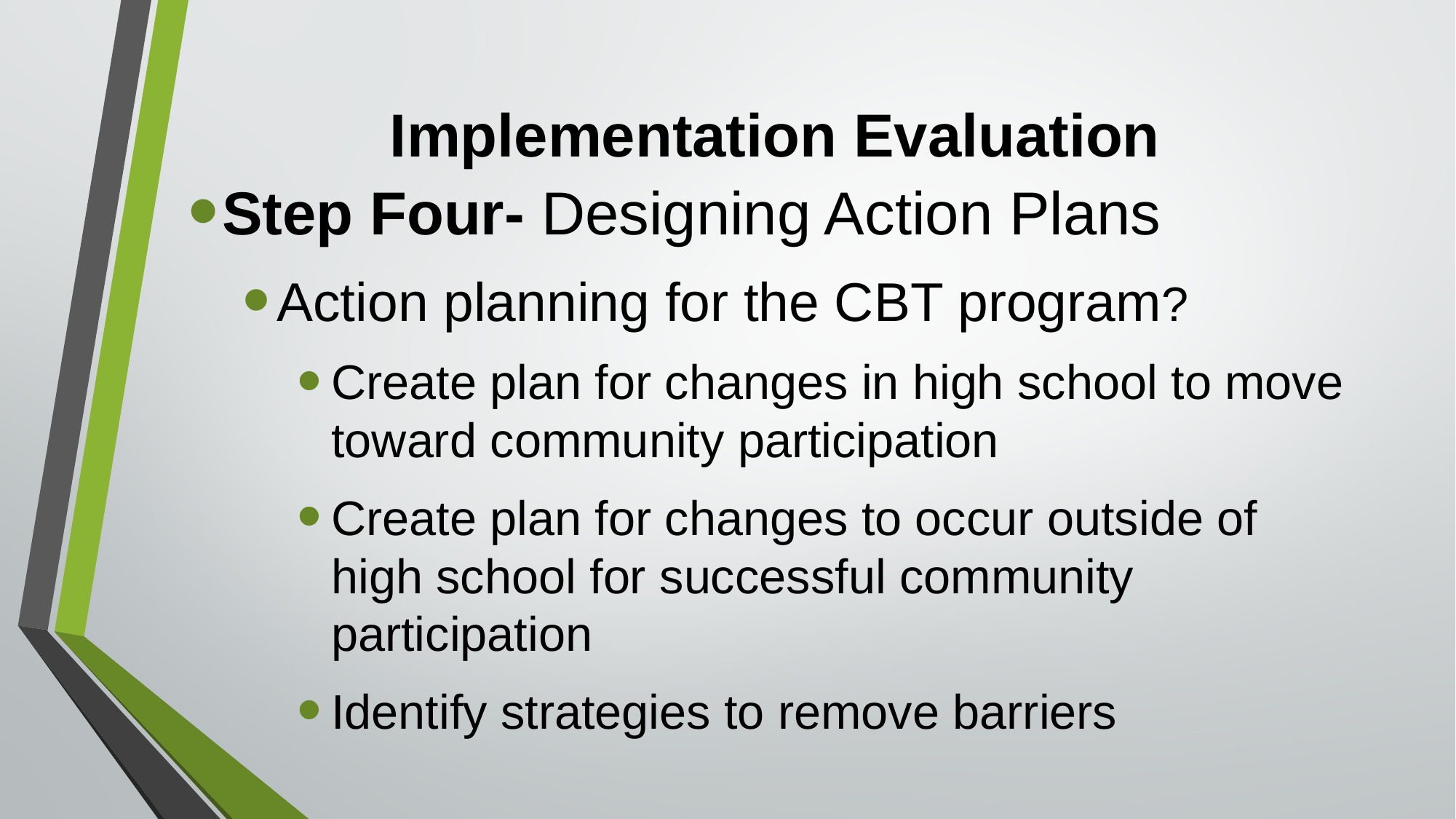

# Implementation Evaluation
Step Four- Designing Action Plans
Action planning for the CBT program?
Create plan for changes in high school to move toward community participation
Create plan for changes to occur outside of high school for successful community participation
Identify strategies to remove barriers